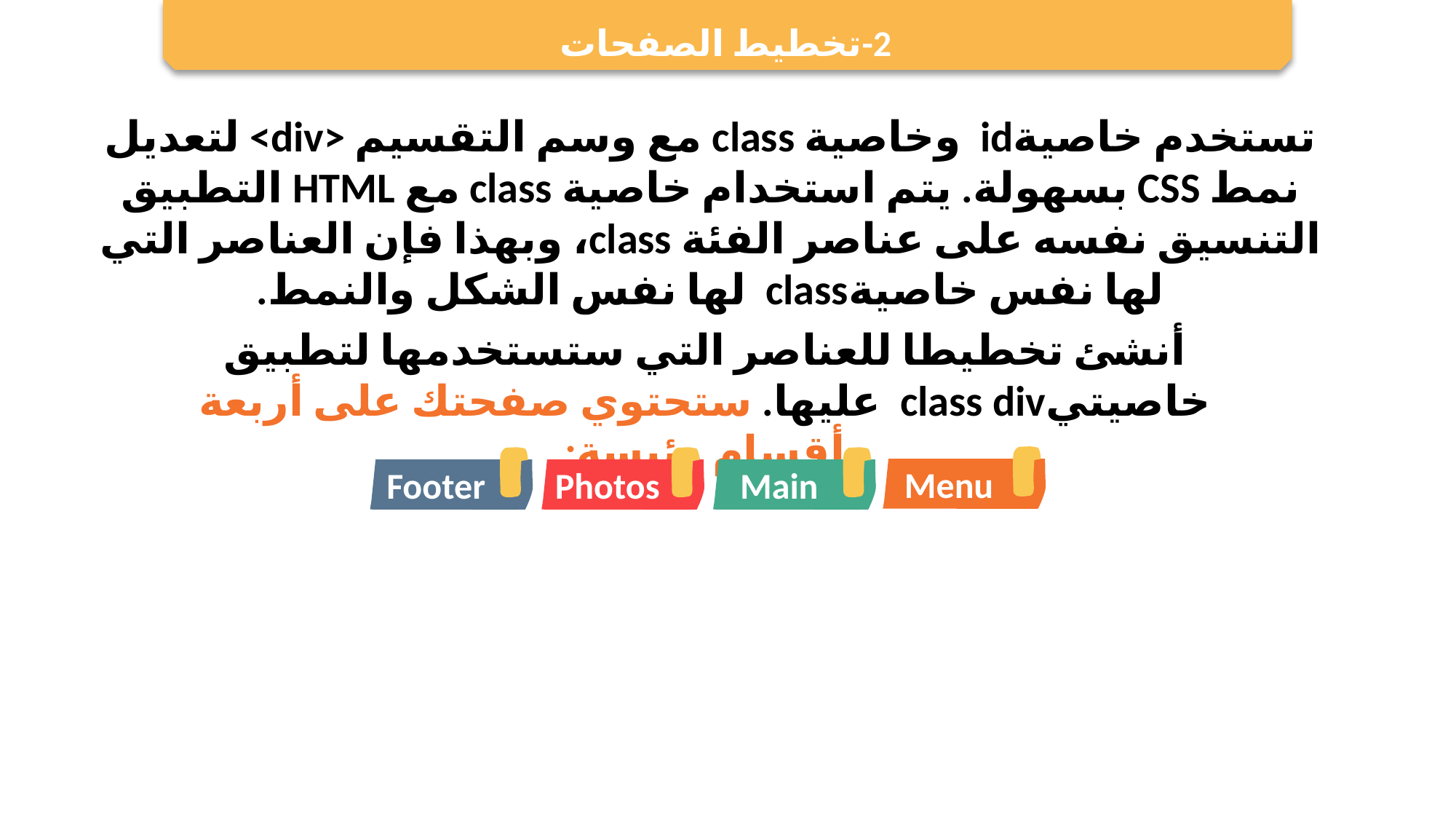

2-تخطيط الصفحات
تستخدم خاصيةid  وخاصية class مع وسم التقسيم <div> لتعديل نمط CSS بسهولة. يتم استخدام خاصية class مع HTML التطبيق التنسيق نفسه على عناصر الفئة class، وبهذا فإن العناصر التي لها نفس خاصيةclass  لها نفس الشكل والنمط.
أنشئ تخطيطا للعناصر التي ستستخدمها لتطبيق خاصيتيclass div  عليها. ستحتوي صفحتك على أربعة أقسام رئيسة:

Menu

Footer

Photos

Main